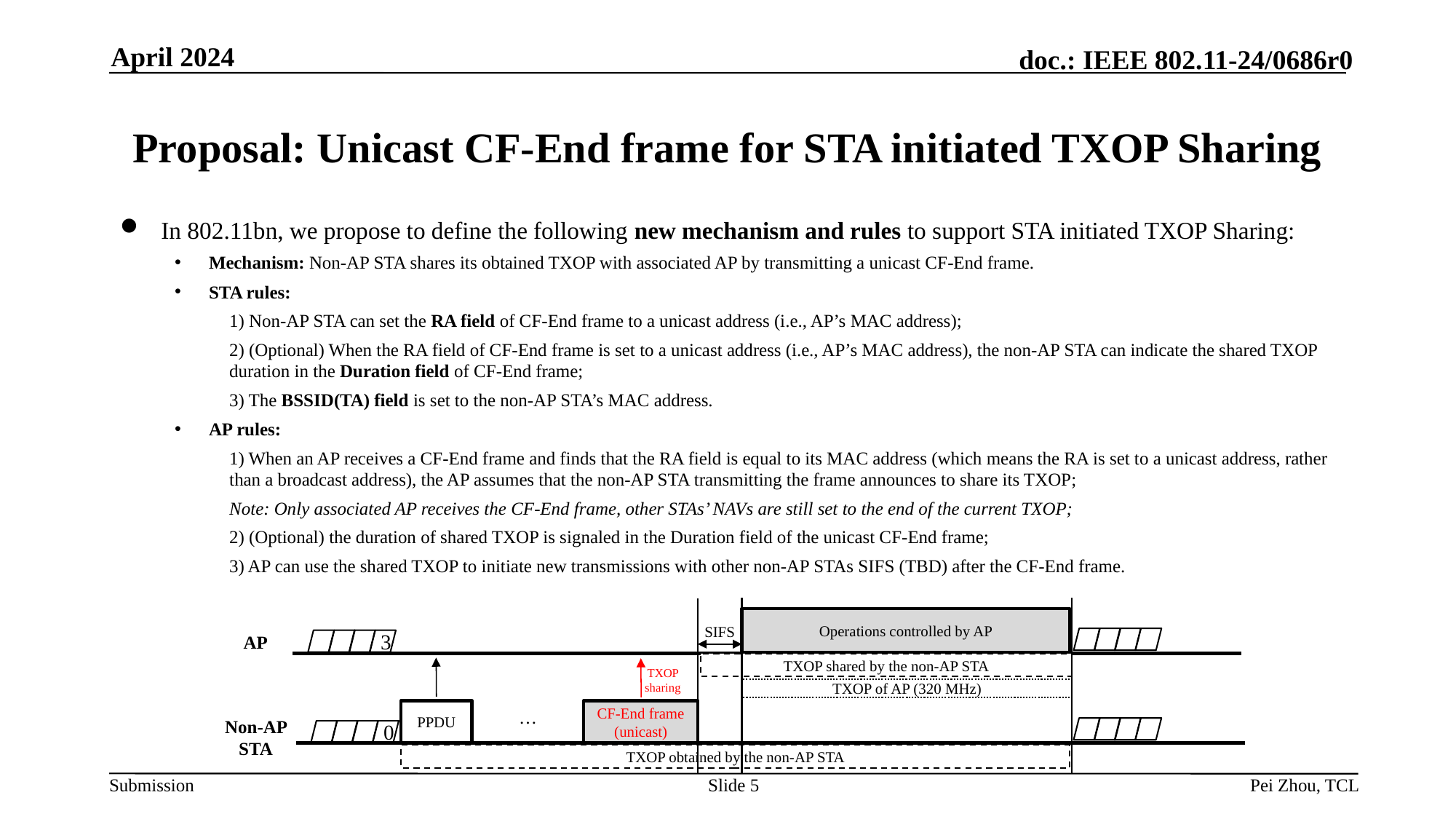

April 2024
# Proposal: Unicast CF-End frame for STA initiated TXOP Sharing
In 802.11bn, we propose to define the following new mechanism and rules to support STA initiated TXOP Sharing:
Mechanism: Non-AP STA shares its obtained TXOP with associated AP by transmitting a unicast CF-End frame.
STA rules:
1) Non-AP STA can set the RA field of CF-End frame to a unicast address (i.e., AP’s MAC address);
2) (Optional) When the RA field of CF-End frame is set to a unicast address (i.e., AP’s MAC address), the non-AP STA can indicate the shared TXOP duration in the Duration field of CF-End frame;
3) The BSSID(TA) field is set to the non-AP STA’s MAC address.
AP rules:
1) When an AP receives a CF-End frame and finds that the RA field is equal to its MAC address (which means the RA is set to a unicast address, rather than a broadcast address), the AP assumes that the non-AP STA transmitting the frame announces to share its TXOP;
Note: Only associated AP receives the CF-End frame, other STAs’ NAVs are still set to the end of the current TXOP;
2) (Optional) the duration of shared TXOP is signaled in the Duration field of the unicast CF-End frame;
3) AP can use the shared TXOP to initiate new transmissions with other non-AP STAs SIFS (TBD) after the CF-End frame.
Operations controlled by AP
SIFS
AP

3
TXOP shared by the non-AP STA
TXOP sharing
TXOP of AP (320 MHz)
PPDU
…
CF-End frame (unicast)
Non-AP STA

0
TXOP obtained by the non-AP STA
Slide 5
Pei Zhou, TCL